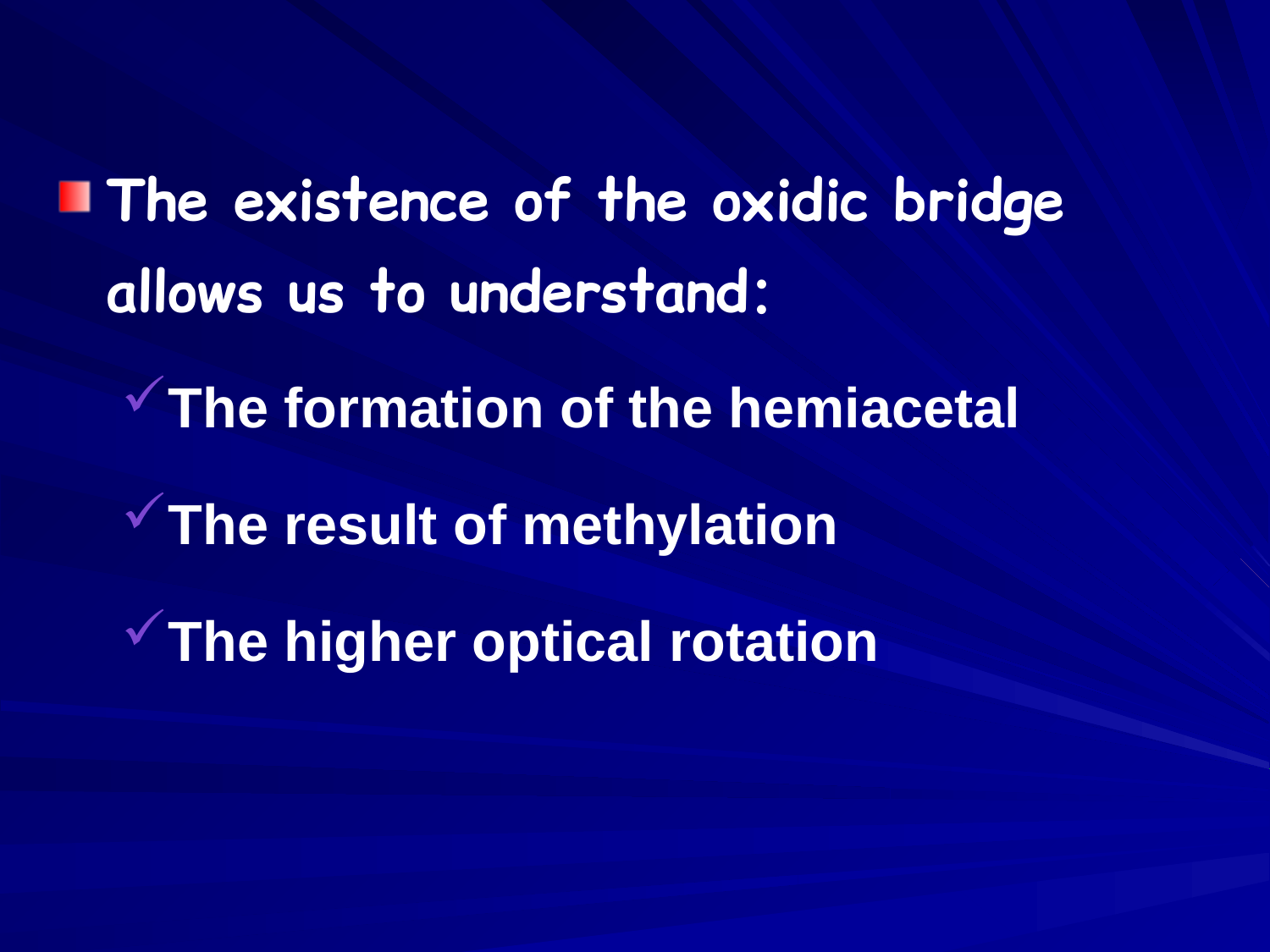

The existence of the oxidic bridge allows us to understand:
The formation of the hemiacetal
The result of methylation
The higher optical rotation